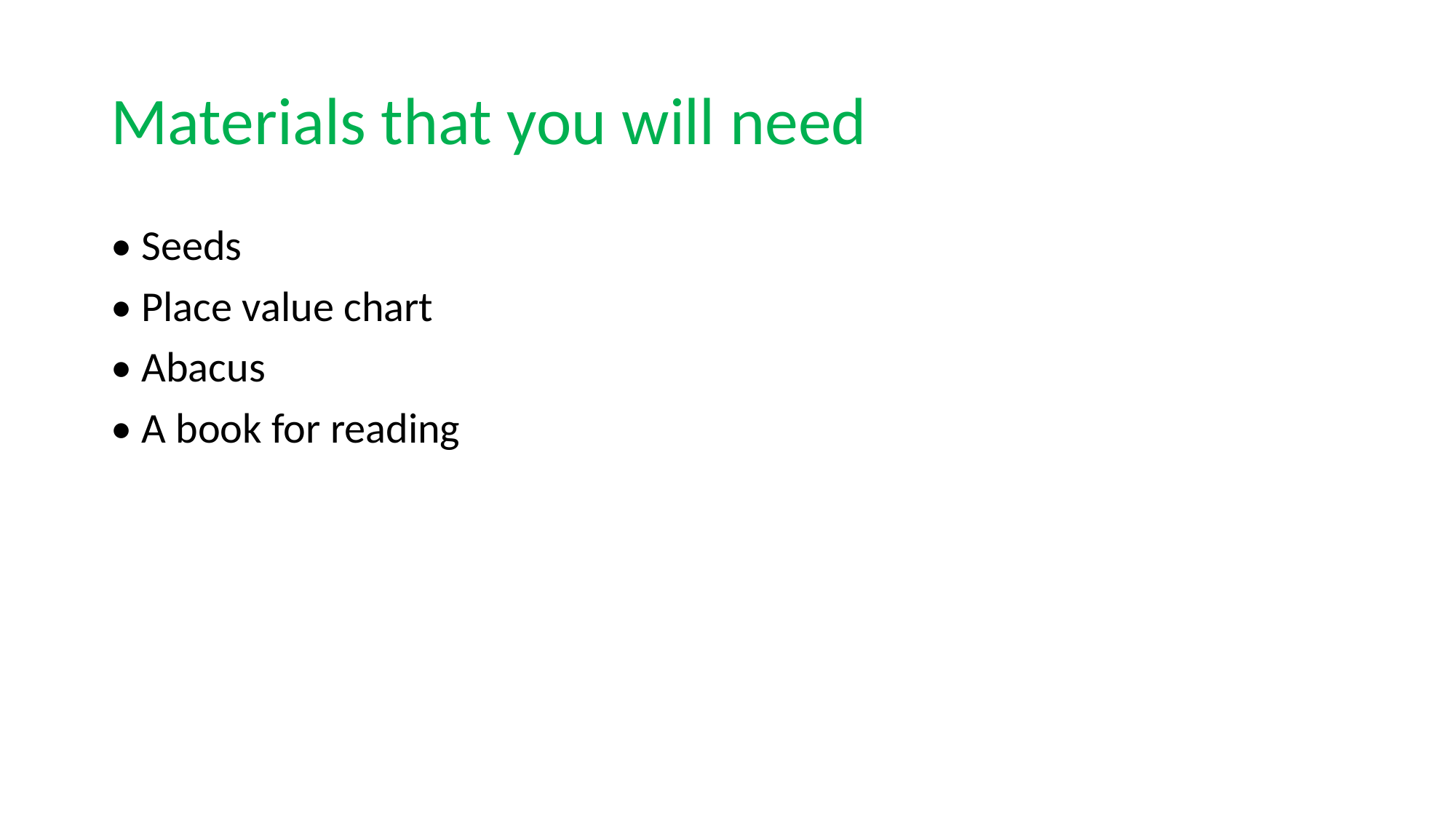

# Materials that you will need
• Seeds
• Place value chart
• Abacus
• A book for reading